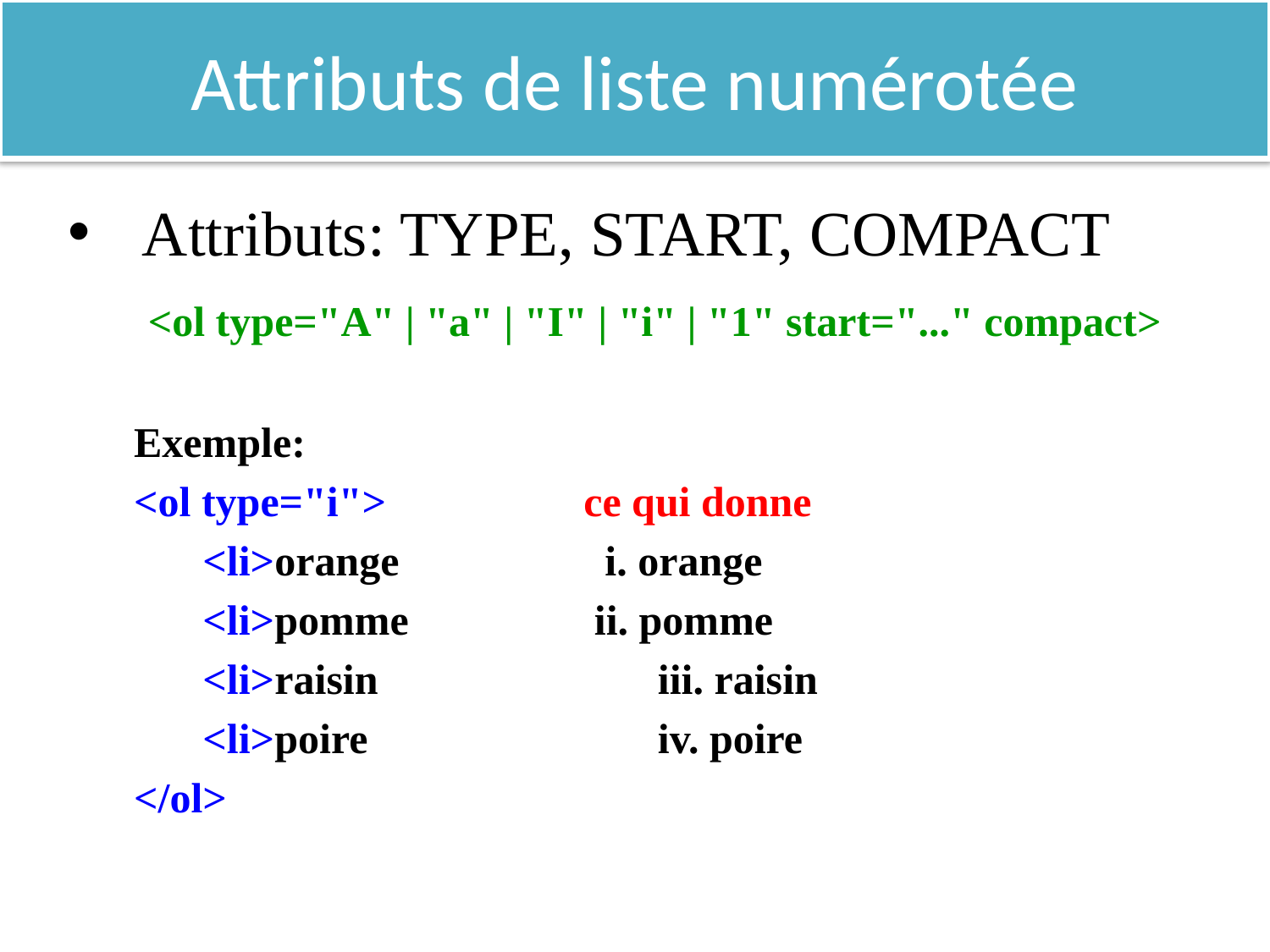

# Attributs de liste numérotée
Attributs: TYPE, START, COMPACT
 <ol type="A" | "a" | "I" | "i" | "1" start="..." compact>

Exemple:
<ol type="i">		ce qui donne
	<li>orange		  i. orange
	<li>pomme		 ii. pomme
	<li>raisin		       iii. raisin
	<li>poire		       iv. poire
</ol>